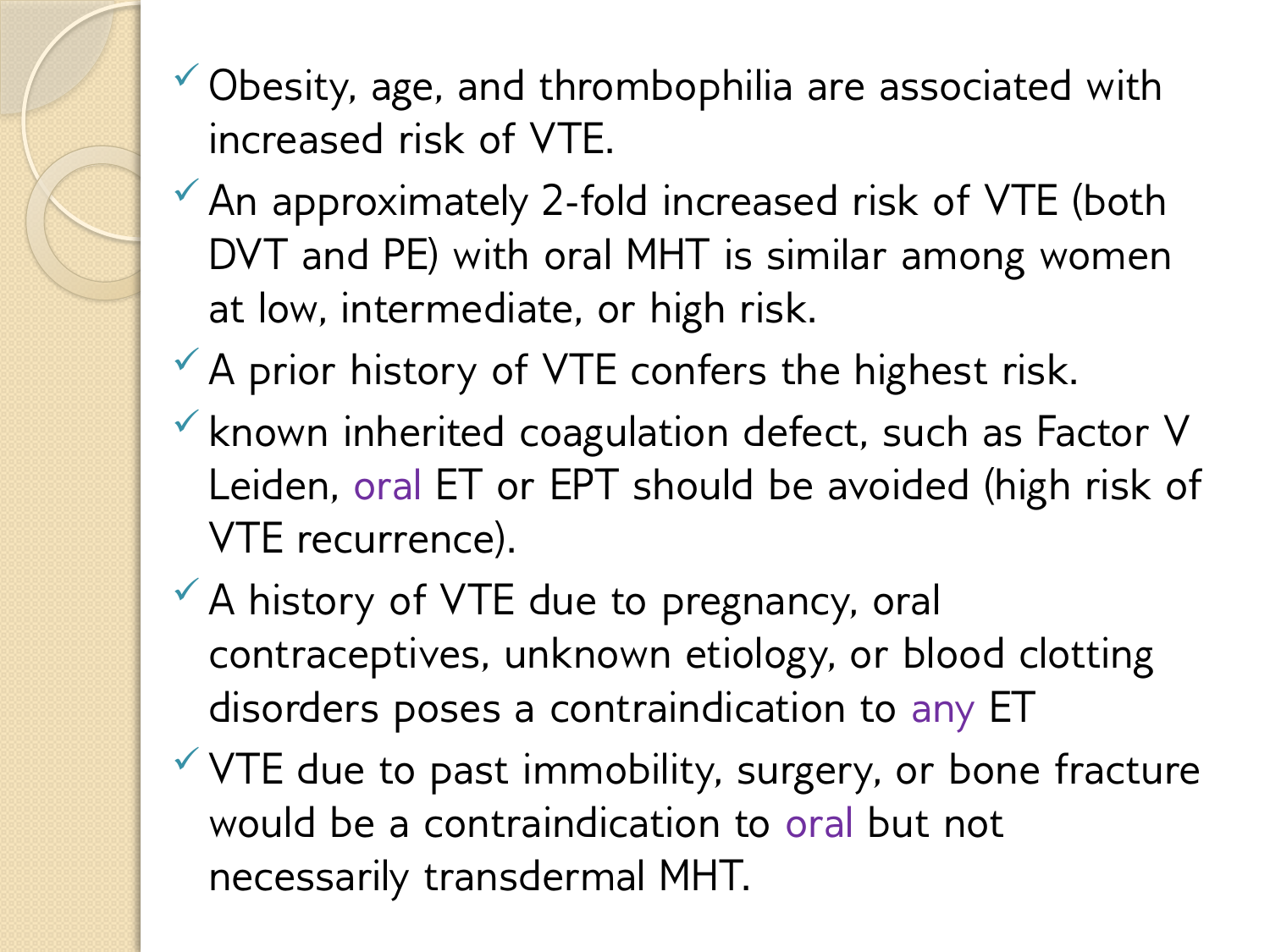

Obesity, age, and thrombophilia are associated with increased risk of VTE.
An approximately 2-fold increased risk of VTE (both DVT and PE) with oral MHT is similar among women at low, intermediate, or high risk.
A prior history of VTE confers the highest risk.
known inherited coagulation defect, such as Factor V Leiden, oral ET or EPT should be avoided (high risk of VTE recurrence).
A history of VTE due to pregnancy, oral contraceptives, unknown etiology, or blood clotting disorders poses a contraindication to any ET
VTE due to past immobility, surgery, or bone fracture would be a contraindication to oral but not necessarily transdermal MHT.